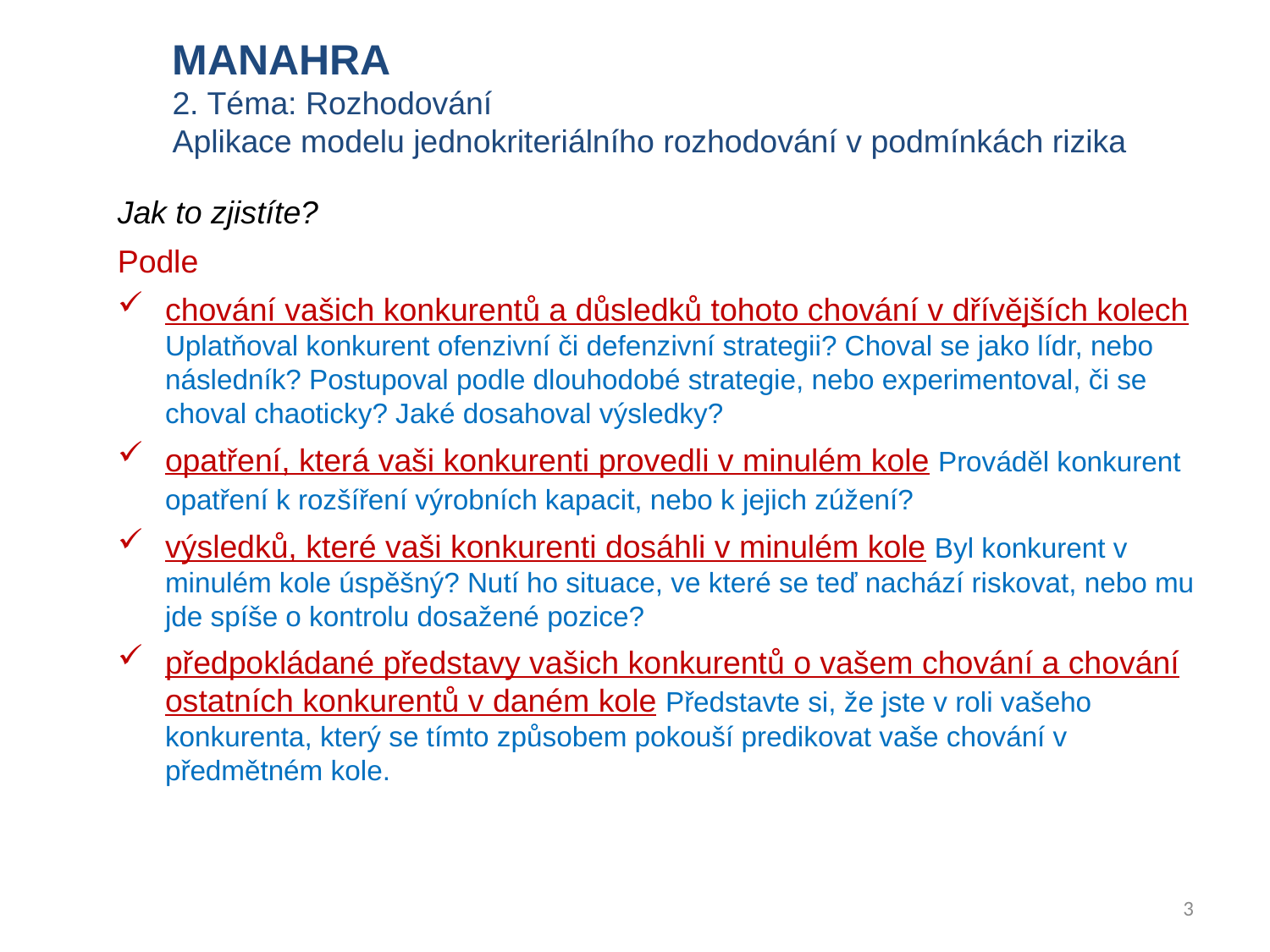

MANAHRA
2. Téma: Rozhodování
Aplikace modelu jednokriteriálního rozhodování v podmínkách rizika
Jak to zjistíte?
Podle
chování vašich konkurentů a důsledků tohoto chování v dřívějších kolech Uplatňoval konkurent ofenzivní či defenzivní strategii? Choval se jako lídr, nebo následník? Postupoval podle dlouhodobé strategie, nebo experimentoval, či se choval chaoticky? Jaké dosahoval výsledky?
opatření, která vaši konkurenti provedli v minulém kole Prováděl konkurent opatření k rozšíření výrobních kapacit, nebo k jejich zúžení?
výsledků, které vaši konkurenti dosáhli v minulém kole Byl konkurent v minulém kole úspěšný? Nutí ho situace, ve které se teď nachází riskovat, nebo mu jde spíše o kontrolu dosažené pozice?
předpokládané představy vašich konkurentů o vašem chování a chování ostatních konkurentů v daném kole Představte si, že jste v roli vašeho konkurenta, který se tímto způsobem pokouší predikovat vaše chování v předmětném kole.

3